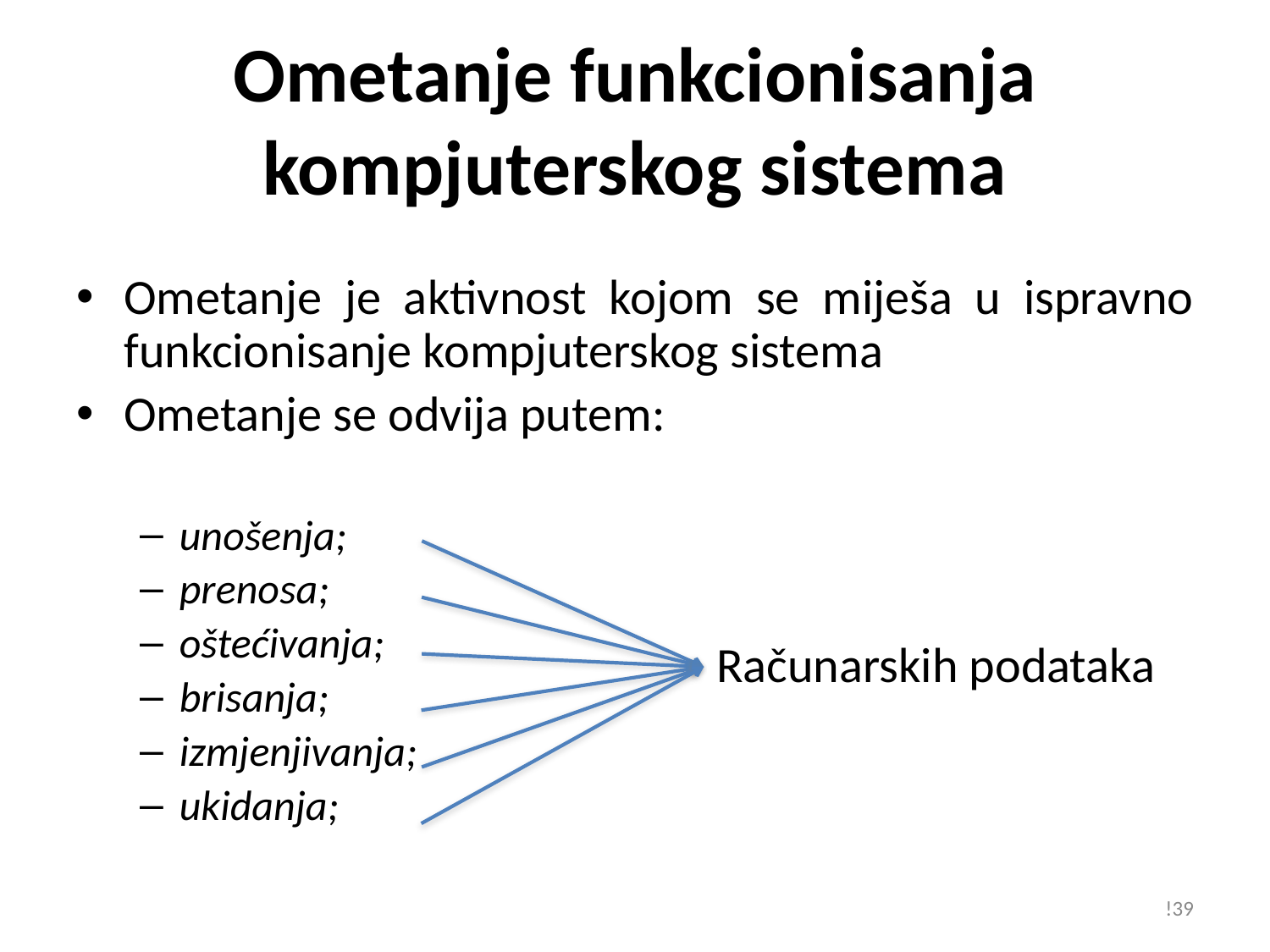

# Ometanje funkcionisanja kompjuterskog sistema
Ometanje je aktivnost kojom se miješa u ispravno funkcionisanje kompjuterskog sistema
Ometanje se odvija putem:

unošenja;
prenosa;
oštećivanja;
brisanja;
izmjenjivanja;
ukidanja;

Računarskih podataka

!39